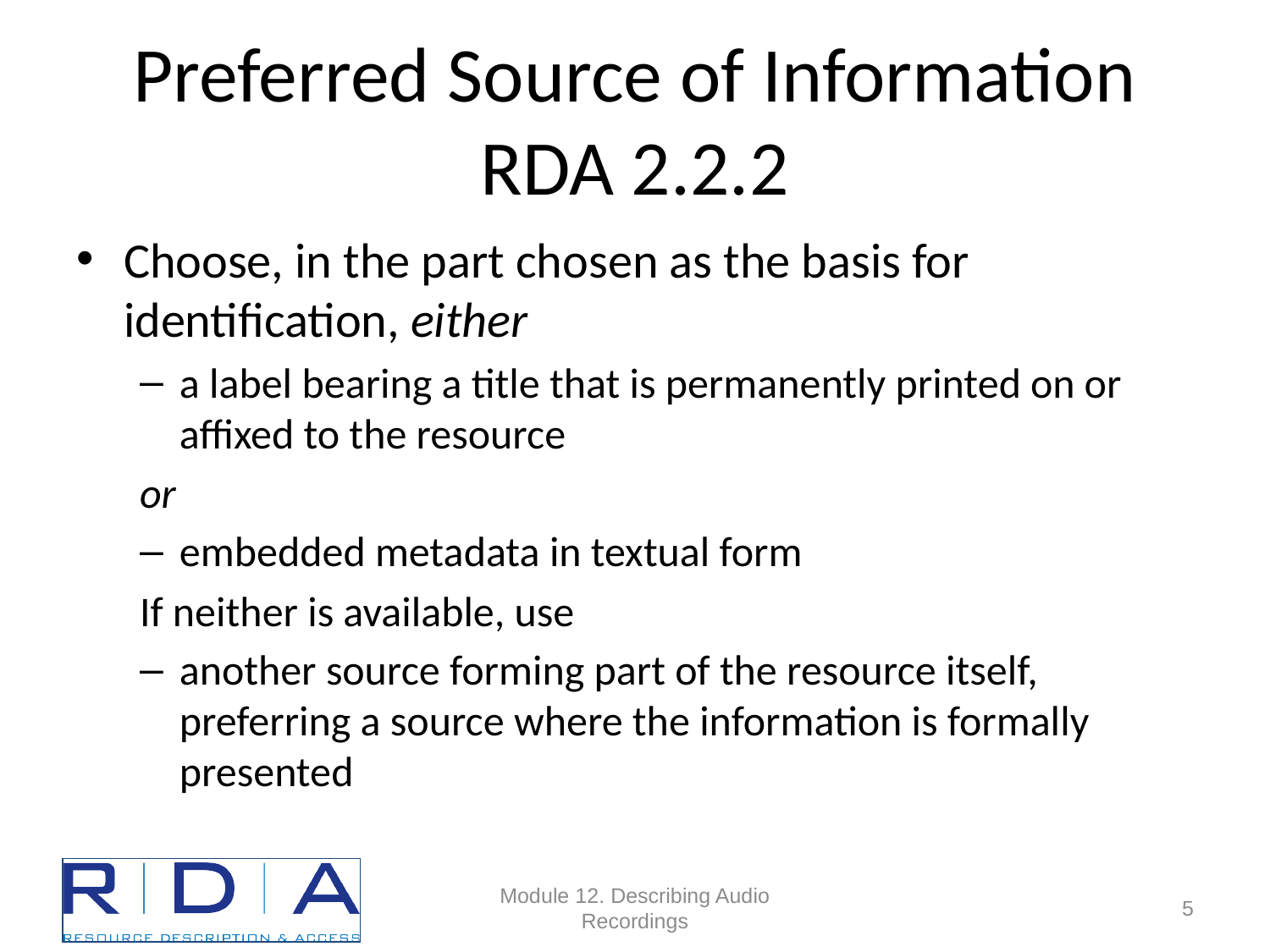

# Preferred Source of Information RDA 2.2.2
Choose, in the part chosen as the basis for identification, either
a label bearing a title that is permanently printed on or affixed to the resource
or
embedded metadata in textual form
If neither is available, use
another source forming part of the resource itself, preferring a source where the information is formally presented

Module 12. Describing Audio Recordings
5